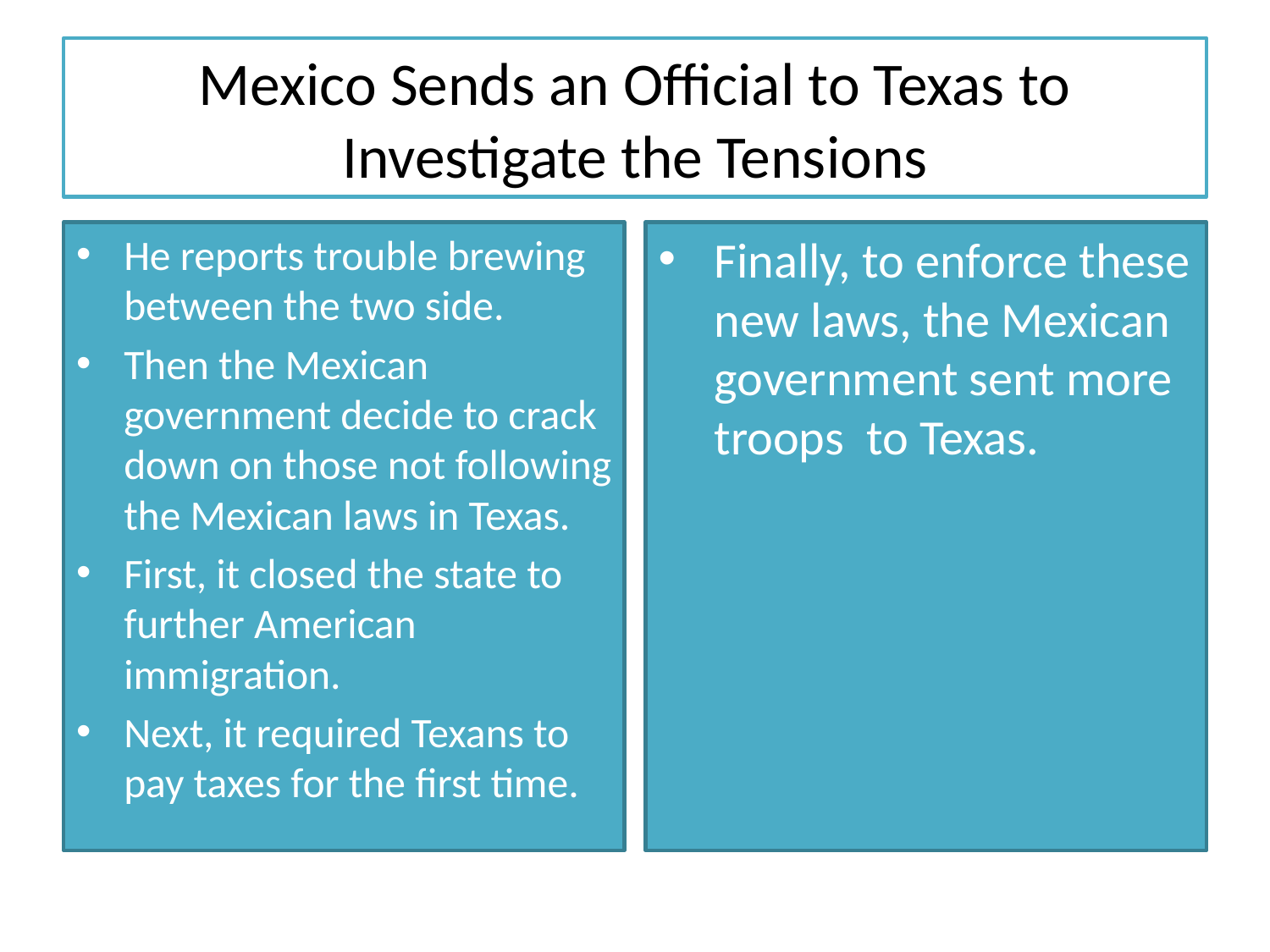

# Mexico Sends an Official to Texas to Investigate the Tensions
He reports trouble brewing between the two side.
Then the Mexican government decide to crack down on those not following the Mexican laws in Texas.
First, it closed the state to further American immigration.
Next, it required Texans to pay taxes for the first time.
Finally, to enforce these new laws, the Mexican government sent more troops  to Texas.